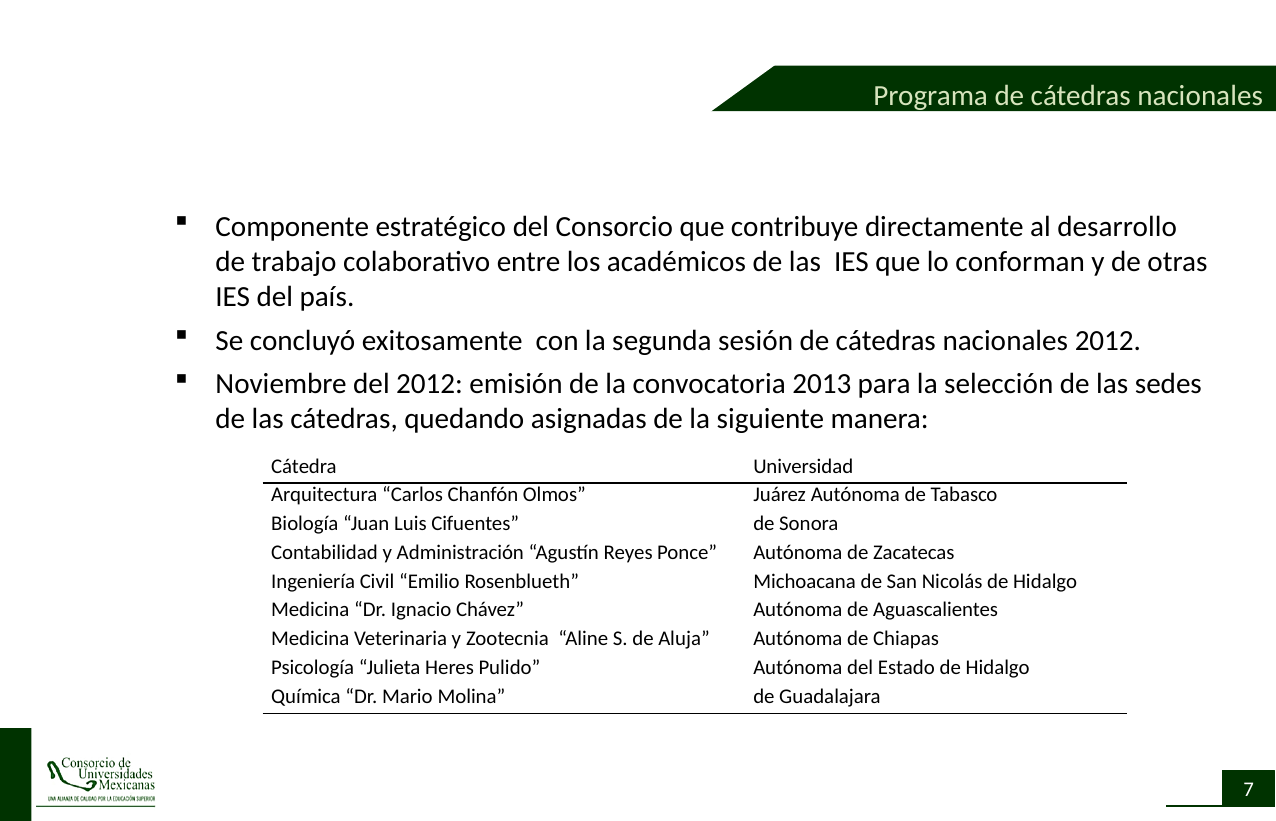

Programa de cátedras nacionales
Componente estratégico del Consorcio que contribuye directamente al desarrollo de trabajo colaborativo entre los académicos de las  IES que lo conforman y de otras IES del país.
Se concluyó exitosamente  con la segunda sesión de cátedras nacionales 2012.
Noviembre del 2012: emisión de la convocatoria 2013 para la selección de las sedes de las cátedras, quedando asignadas de la siguiente manera:
| Cátedra | Universidad |
| --- | --- |
| Arquitectura “Carlos Chanfón Olmos” | Juárez Autónoma de Tabasco |
| Biología “Juan Luis Cifuentes” | de Sonora |
| Contabilidad y Administración “Agustín Reyes Ponce” | Autónoma de Zacatecas |
| Ingeniería Civil “Emilio Rosenblueth” | Michoacana de San Nicolás de Hidalgo |
| Medicina “Dr. Ignacio Chávez” | Autónoma de Aguascalientes |
| Medicina Veterinaria y Zootecnia “Aline S. de Aluja” | Autónoma de Chiapas |
| Psicología “Julieta Heres Pulido” | Autónoma del Estado de Hidalgo |
| Química “Dr. Mario Molina” | de Guadalajara |
7